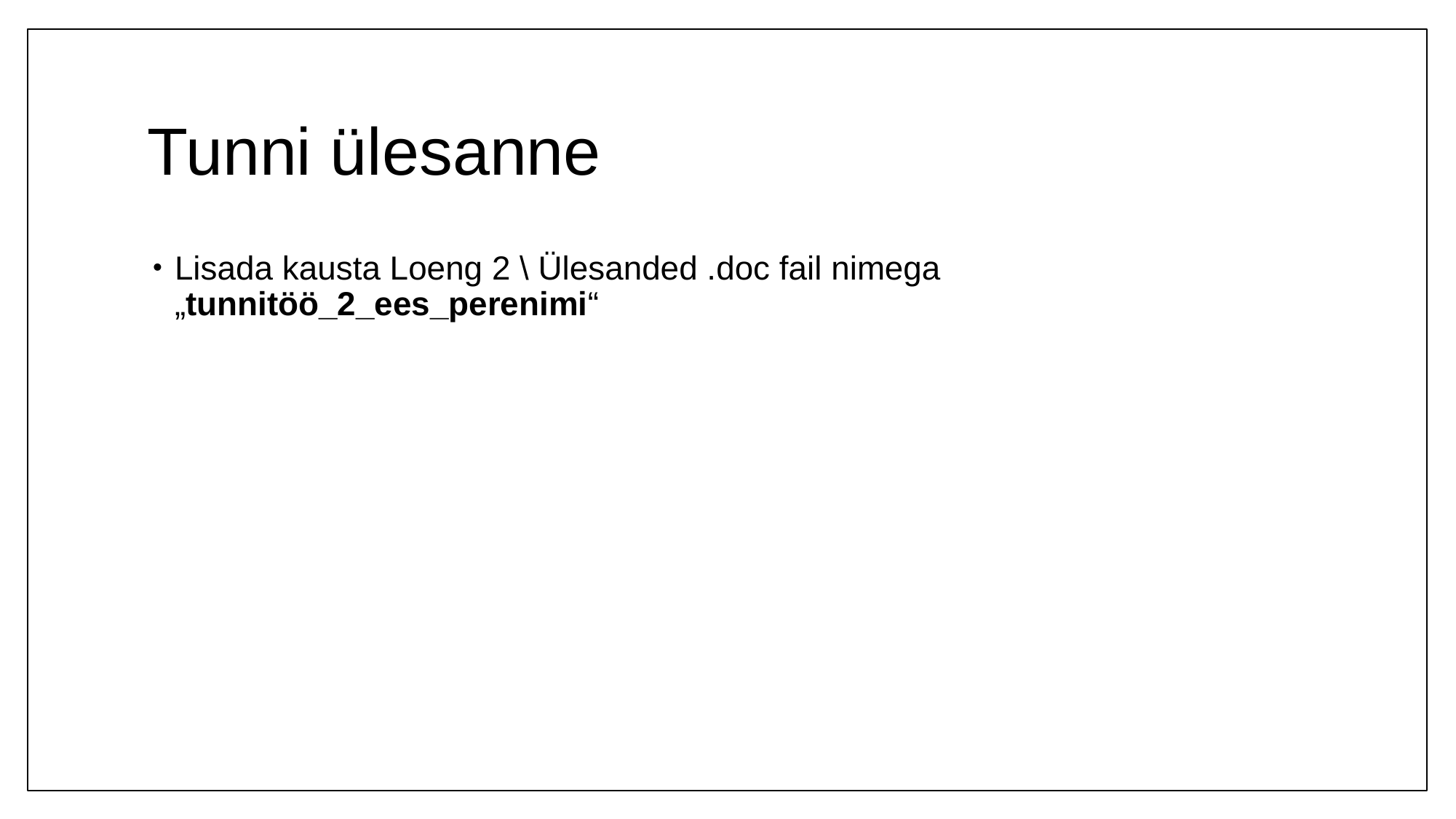

# Tunni ülesanne
Lisada kausta Loeng 2 \ Ülesanded .doc fail nimega „tunnitöö_2_ees_perenimi“